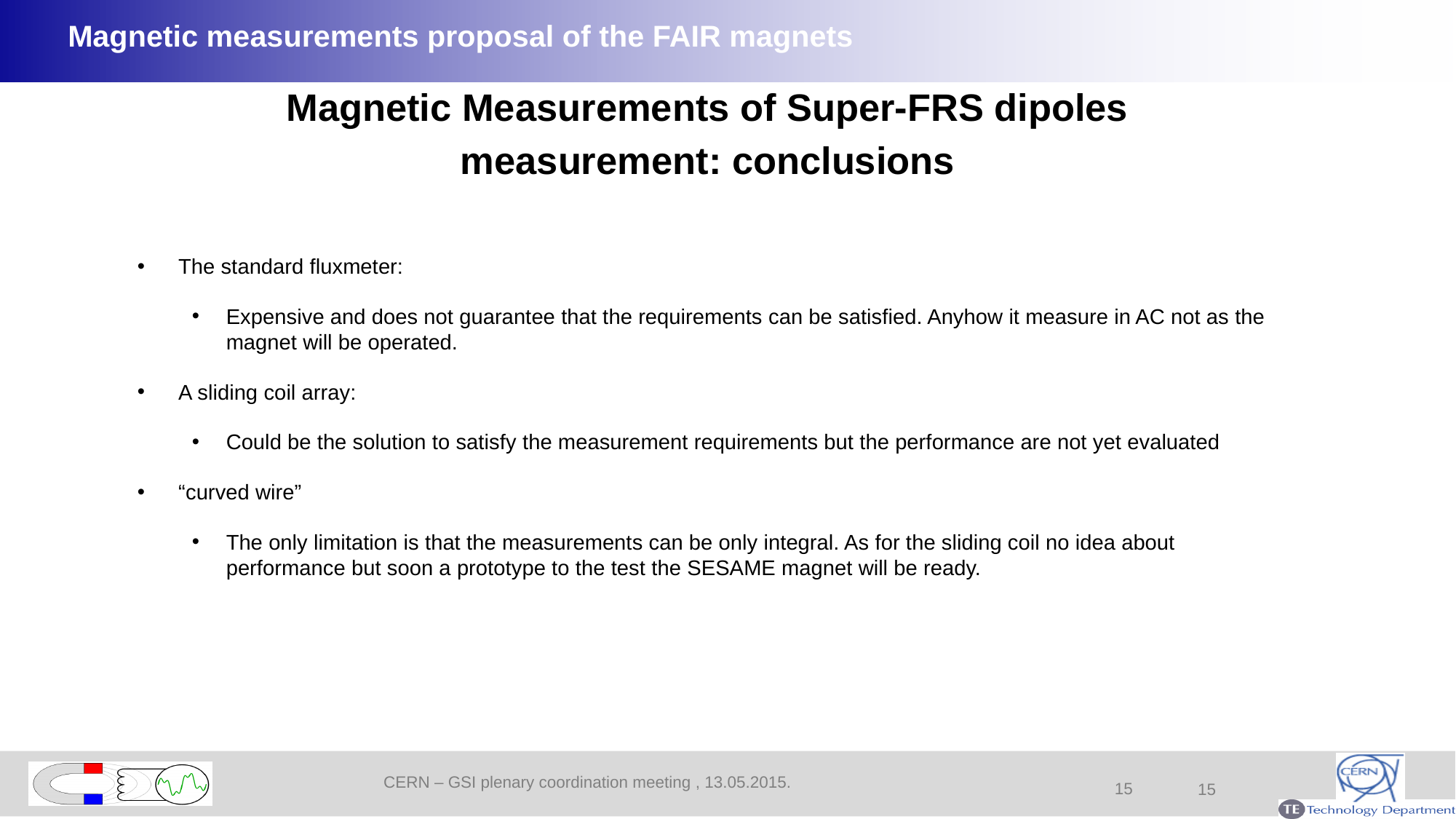

# Magnetic measurements proposal of the FAIR magnets
Magnetic Measurements of Super-FRS dipoles measurement: conclusions

The standard fluxmeter:
Expensive and does not guarantee that the requirements can be satisfied. Anyhow it measure in AC not as the magnet will be operated.
A sliding coil array:
Could be the solution to satisfy the measurement requirements but the performance are not yet evaluated
“curved wire”
The only limitation is that the measurements can be only integral. As for the sliding coil no idea about performance but soon a prototype to the test the SESAME magnet will be ready.
15
15